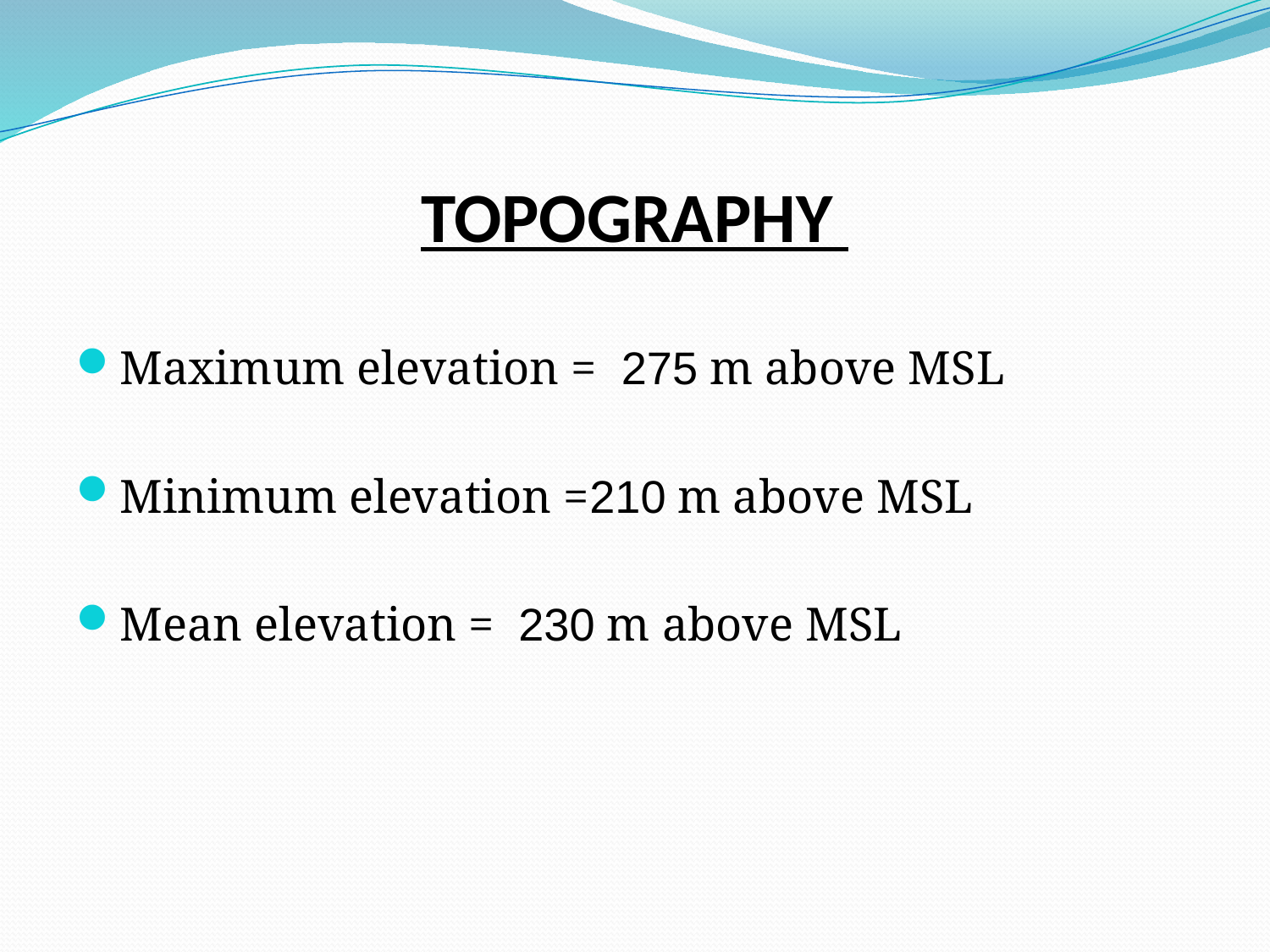

# TOPOGRAPHY

Maximum elevation =  275 m above MSL

Minimum elevation =210 m above MSL

Mean elevation =  230 m above MSL